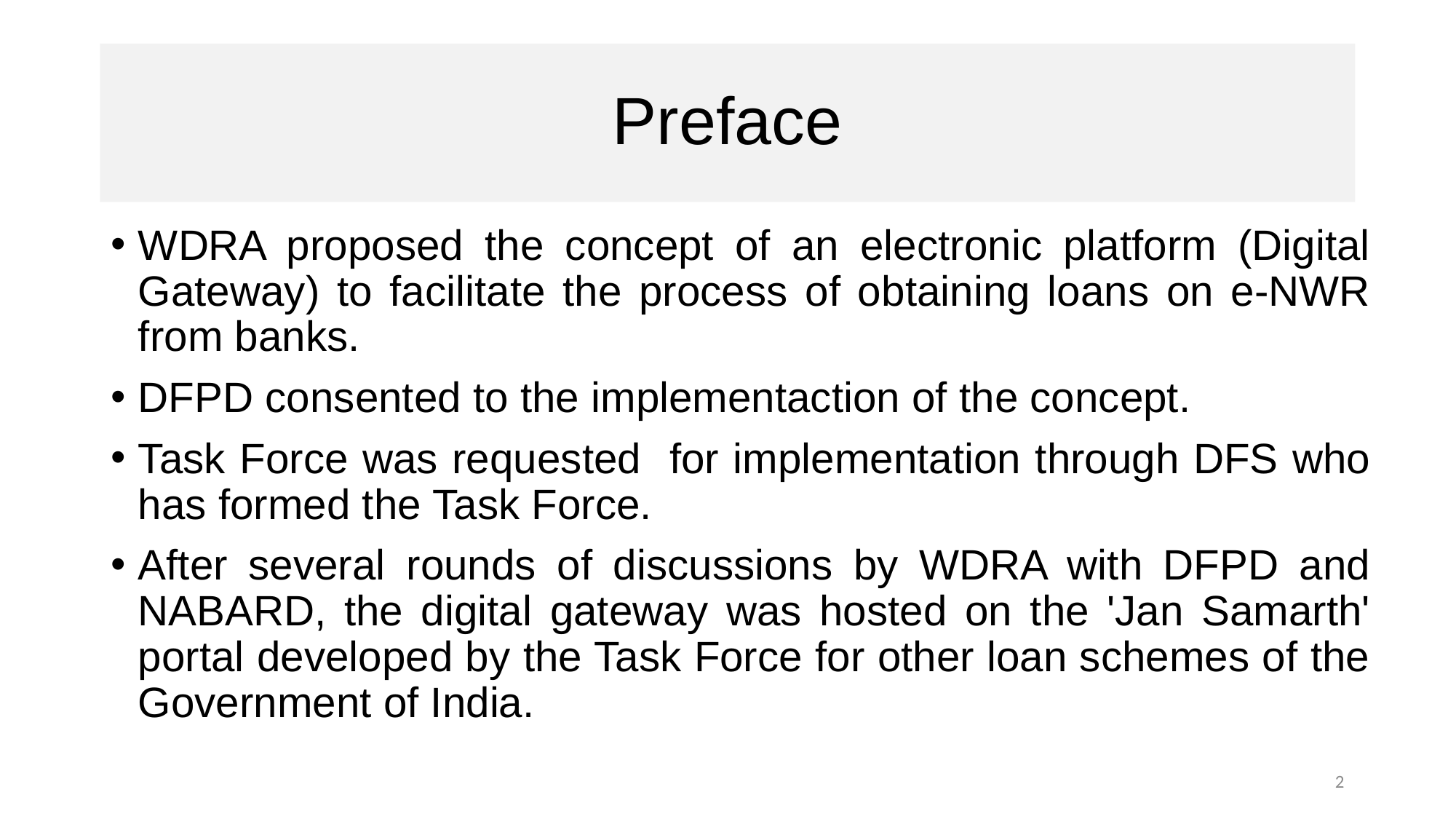

# Preface
WDRA proposed the concept of an electronic platform (Digital Gateway) to facilitate the process of obtaining loans on e-NWR from banks.
DFPD consented to the implementaction of the concept.
Task Force was requested  for implementation through DFS who has formed the Task Force.
After several rounds of discussions by WDRA with DFPD and NABARD, the digital gateway was hosted on the 'Jan Samarth' portal developed by the Task Force for other loan schemes of the Government of India.
2